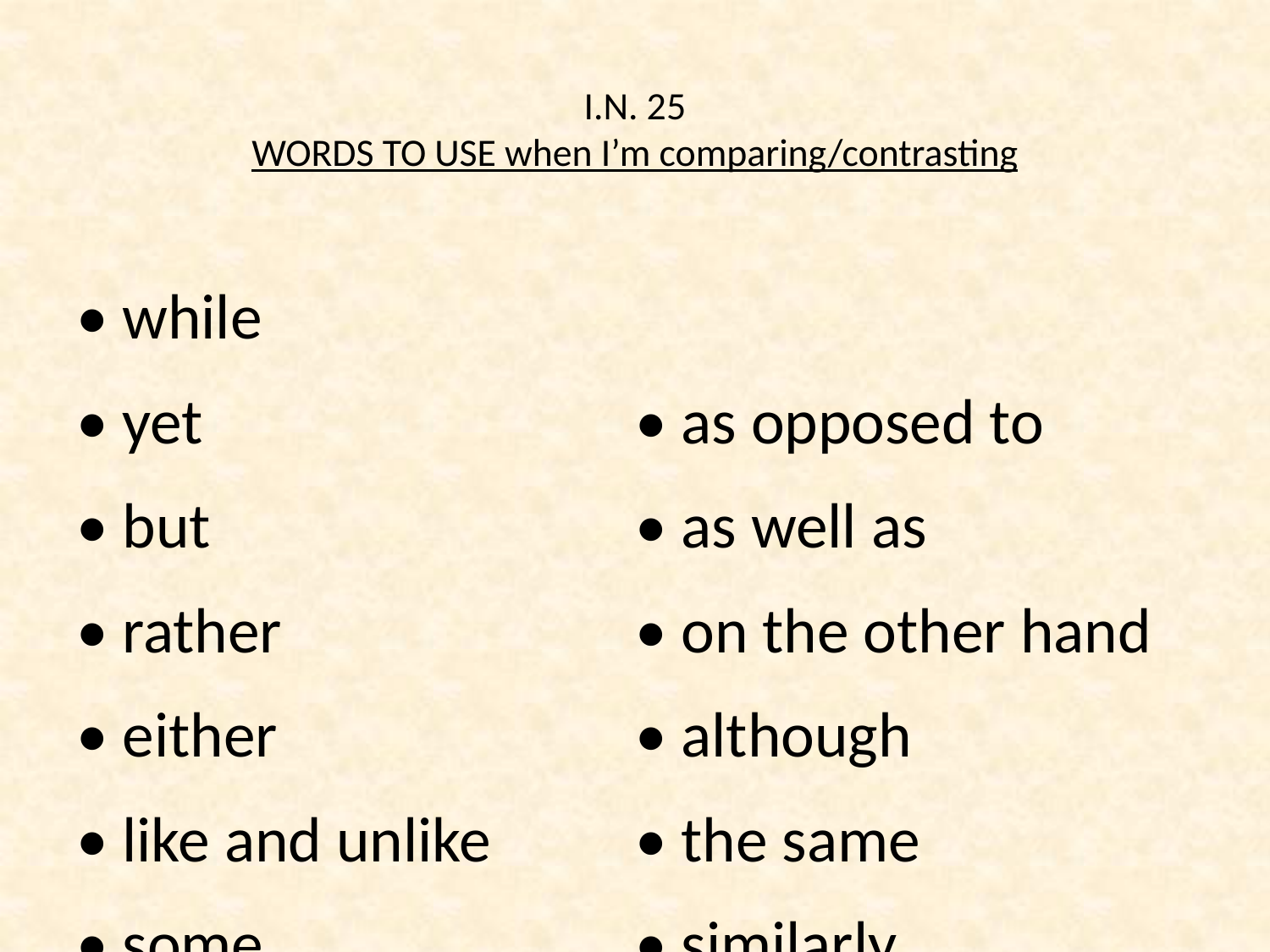

# I.N. 25 WORDS TO USE when I’m comparing/contrasting
• while
• yet
• but
• rather
• either
• like and unlike
• some

• as opposed to
• as well as
• on the other hand
• although
• the same
• similarly